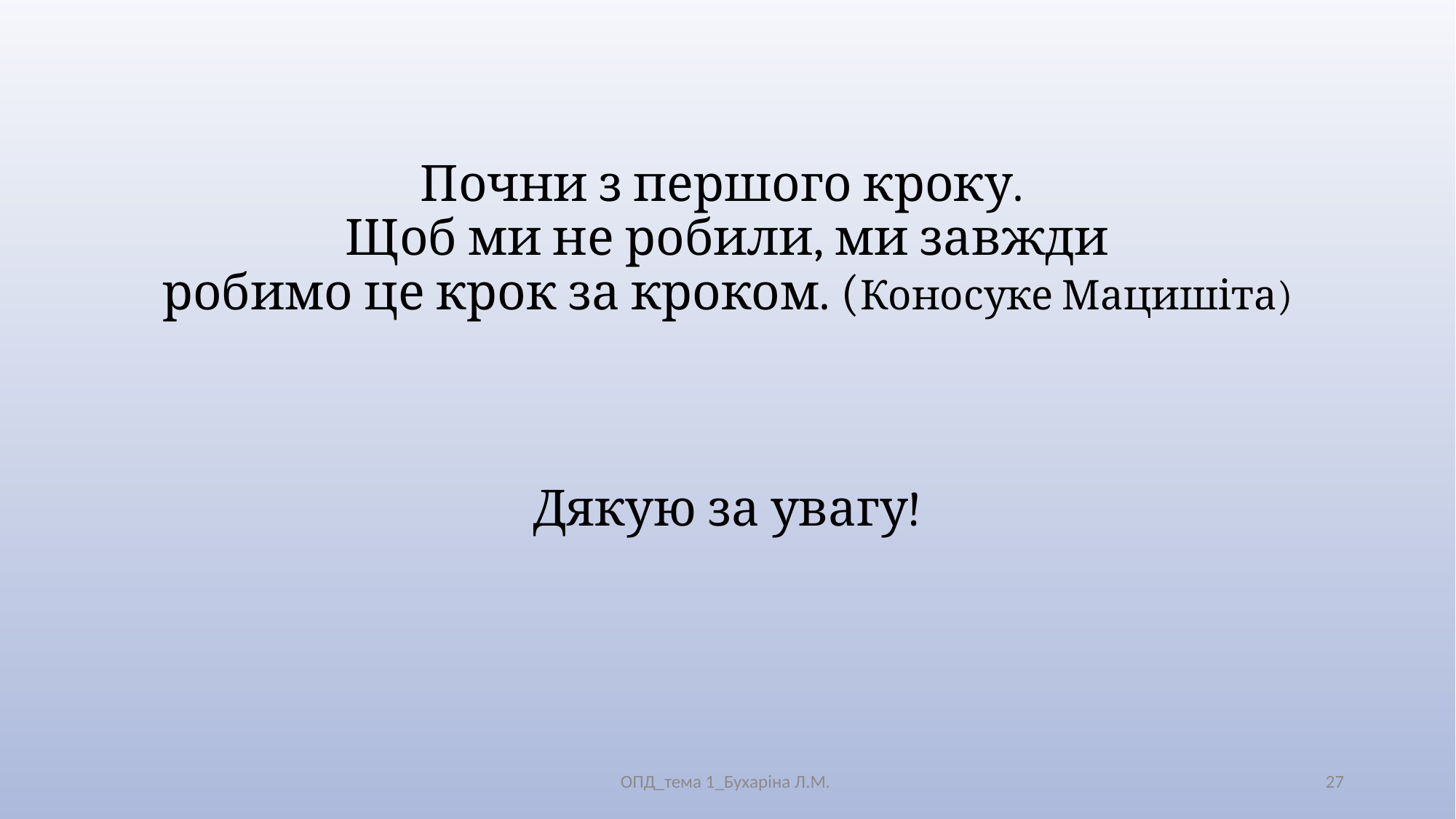

# Почни з першого кроку. Щоб ми не робили, ми завжди робимо це крок за кроком. (Коносуке Мацишіта) Дякую за увагу!
ОПД_тема 1_Бухаріна Л.М.
27